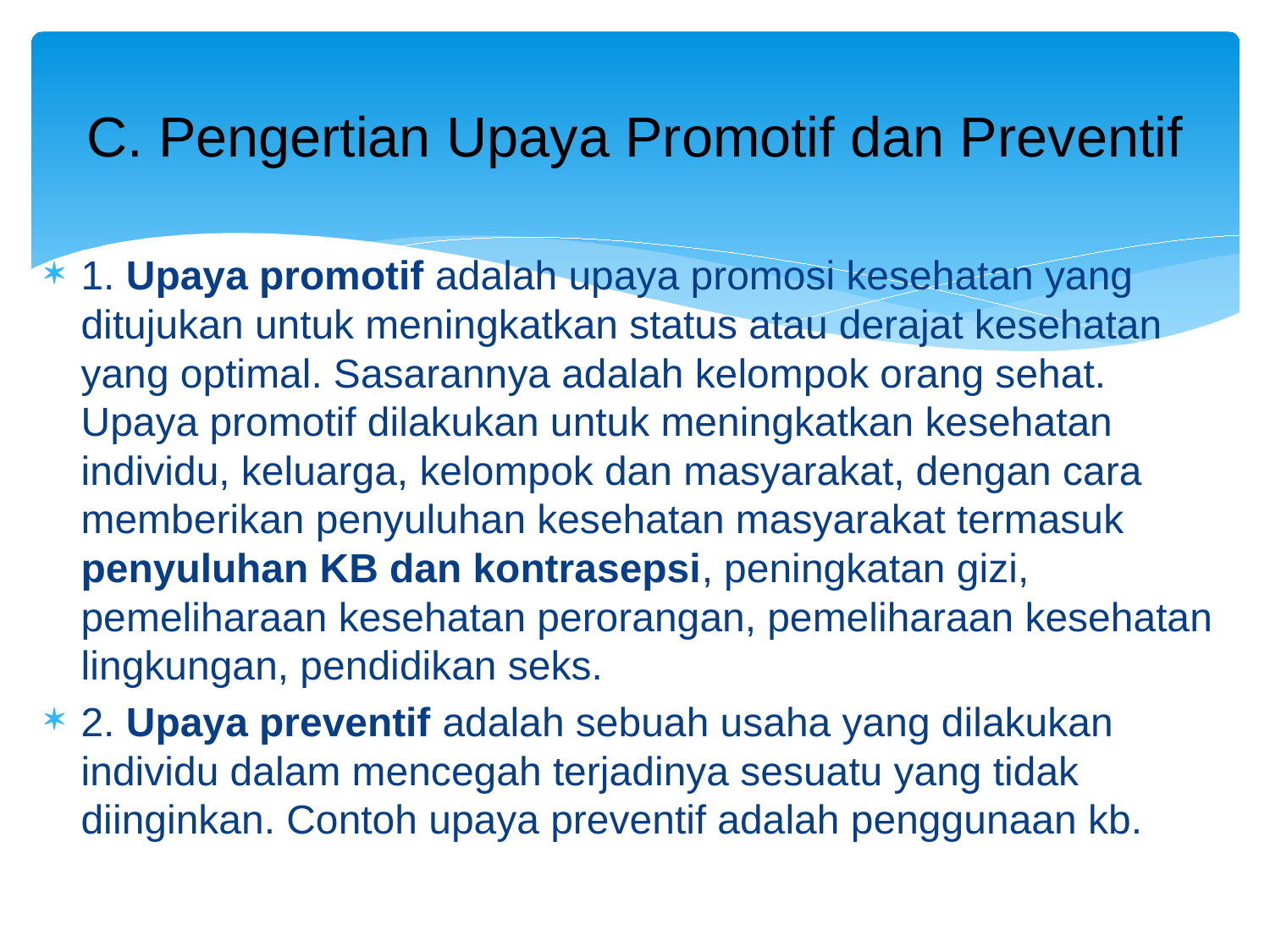

# C. Pengertian Upaya Promotif dan Preventif
1. Upaya promotif adalah upaya promosi kesehatan yang ditujukan untuk meningkatkan status atau derajat kesehatan yang optimal. Sasarannya adalah kelompok orang sehat. Upaya promotif dilakukan untuk meningkatkan kesehatan individu, keluarga, kelompok dan masyarakat, dengan cara memberikan penyuluhan kesehatan masyarakat termasuk penyuluhan KB dan kontrasepsi, peningkatan gizi, pemeliharaan kesehatan perorangan, pemeliharaan kesehatan lingkungan, pendidikan seks.
2. Upaya preventif adalah sebuah usaha yang dilakukan individu dalam mencegah terjadinya sesuatu yang tidak diinginkan. Contoh upaya preventif adalah penggunaan kb.